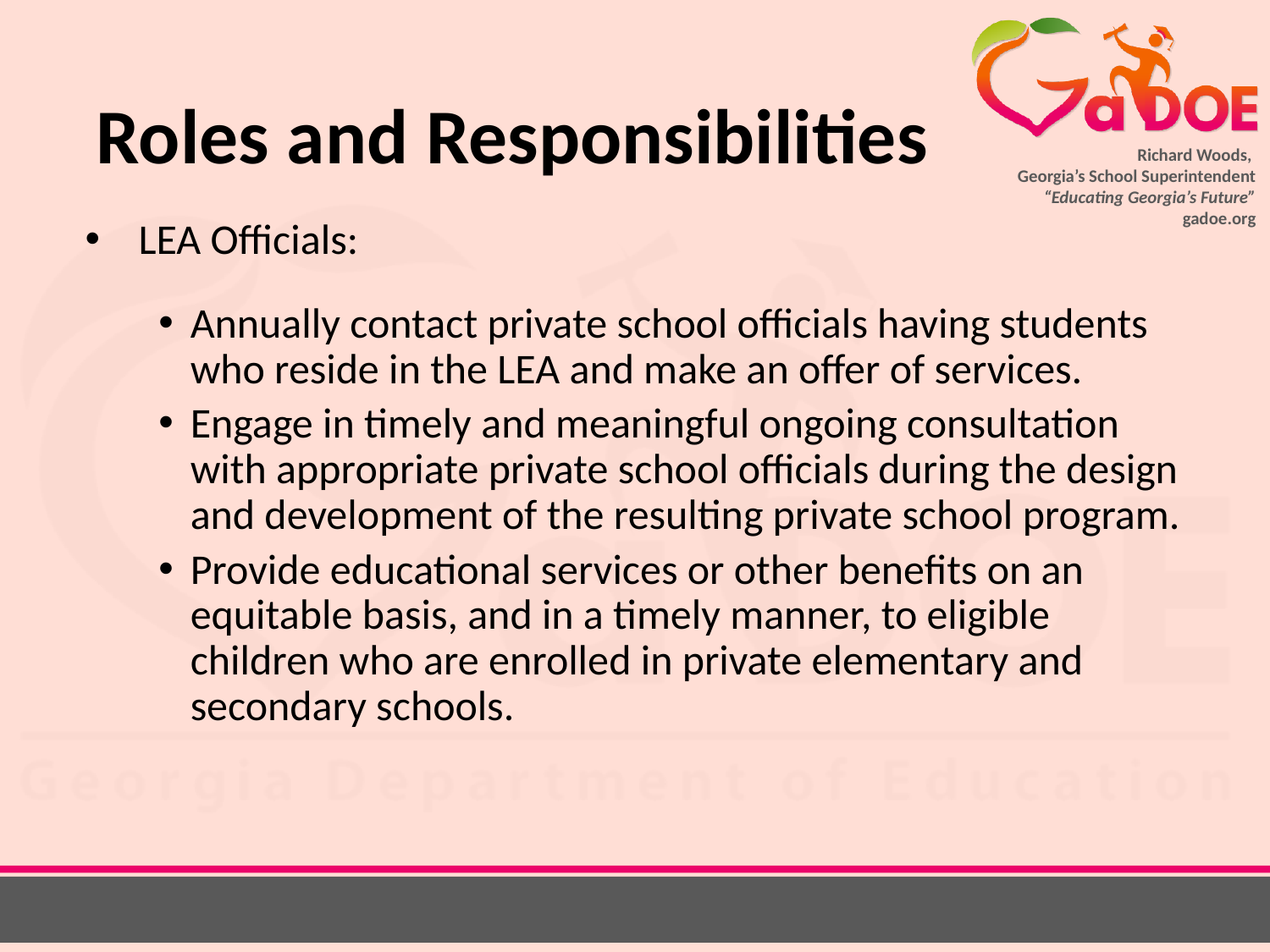

# Roles and Responsibilities
LEA Officials:

Annually contact private school officials having students who reside in the LEA and make an offer of services.
Engage in timely and meaningful ongoing consultation with appropriate private school officials during the design and development of the resulting private school program.
Provide educational services or other benefits on an equitable basis, and in a timely manner, to eligible children who are enrolled in private elementary and secondary schools.